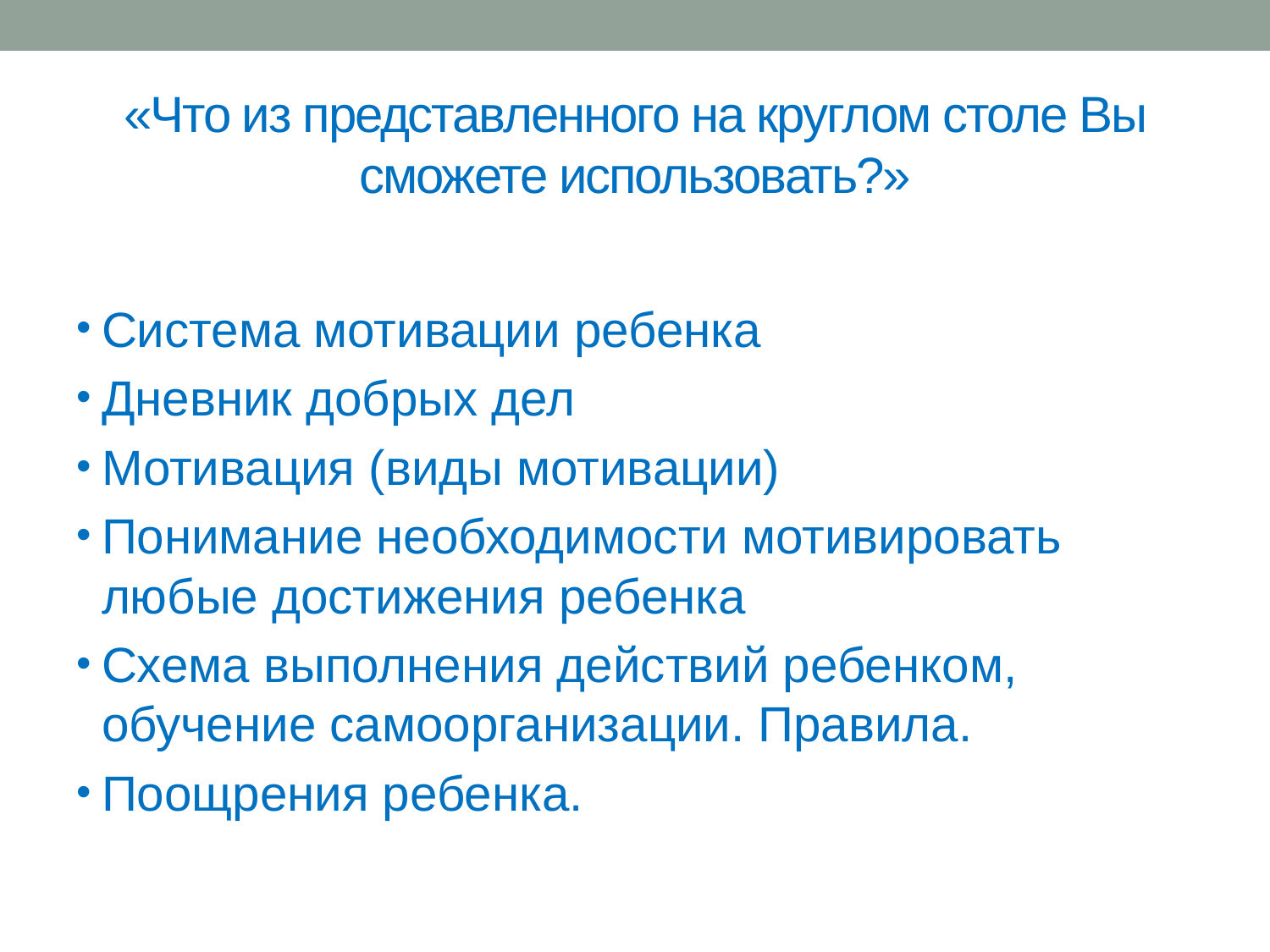

# «Что из представленного на круглом столе Вы сможете использовать?»

Система мотивации ребенка
Дневник добрых дел
Мотивация (виды мотивации)
Понимание необходимости мотивировать любые достижения ребенка
Схема выполнения действий ребенком, обучение самоорганизации. Правила.
Поощрения ребенка.